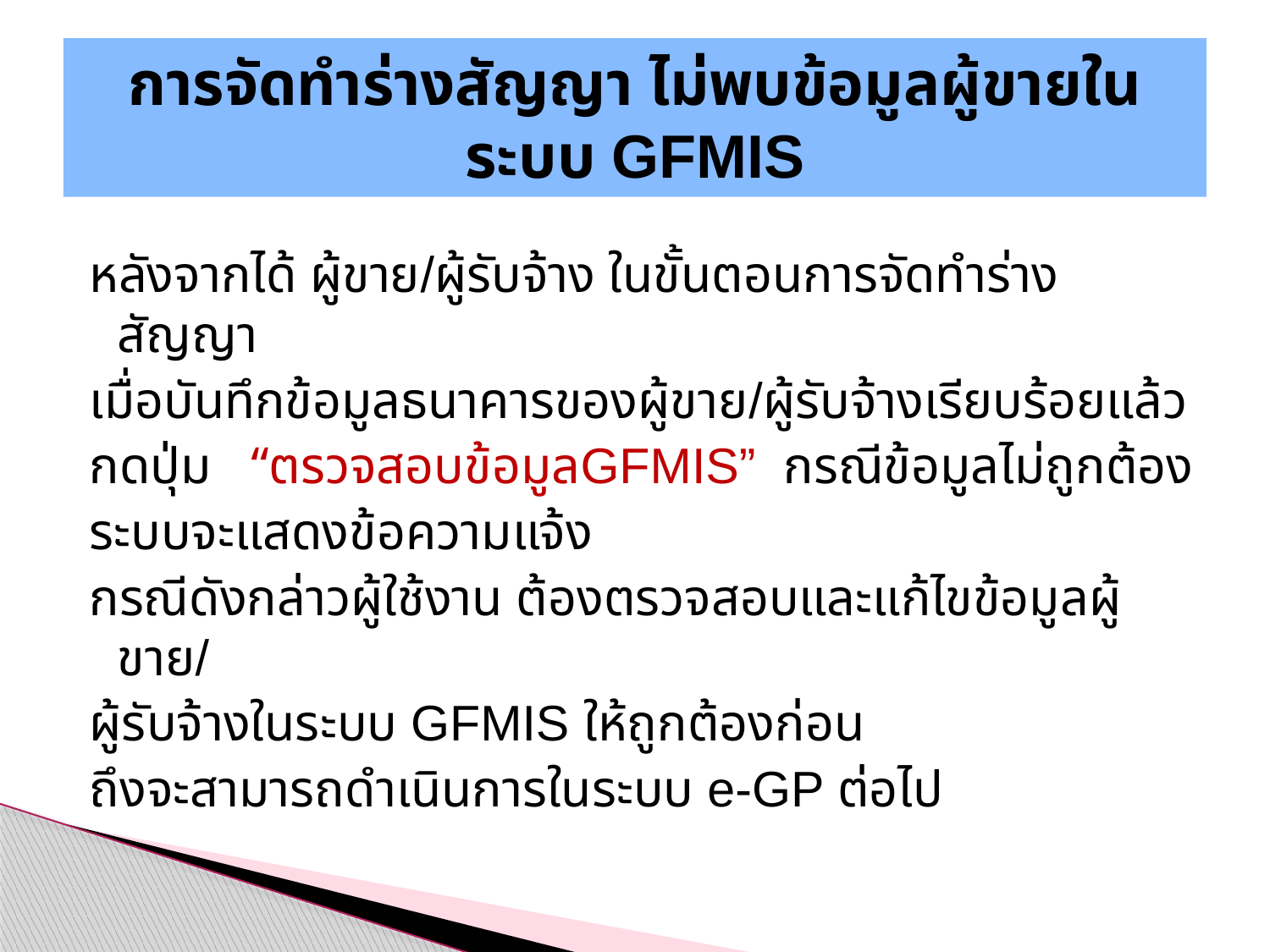

การจัดทำร่างสัญญา ไม่พบข้อมูลผู้ขายในระบบ GFMIS
หลังจากได้ ผู้ขาย/ผู้รับจ้าง ในขั้นตอนการจัดทำร่างสัญญา
เมื่อบันทึกข้อมูลธนาคารของผู้ขาย/ผู้รับจ้างเรียบร้อยแล้ว
กดปุ่ม   “ตรวจสอบข้อมูลGFMIS”  กรณีข้อมูลไม่ถูกต้อง
ระบบจะแสดงข้อความแจ้ง
กรณีดังกล่าวผู้ใช้งาน ต้องตรวจสอบและแก้ไขข้อมูลผู้ขาย/
ผู้รับจ้างในระบบ GFMIS ให้ถูกต้องก่อน
ถึงจะสามารถดำเนินการในระบบ e-GP ต่อไป